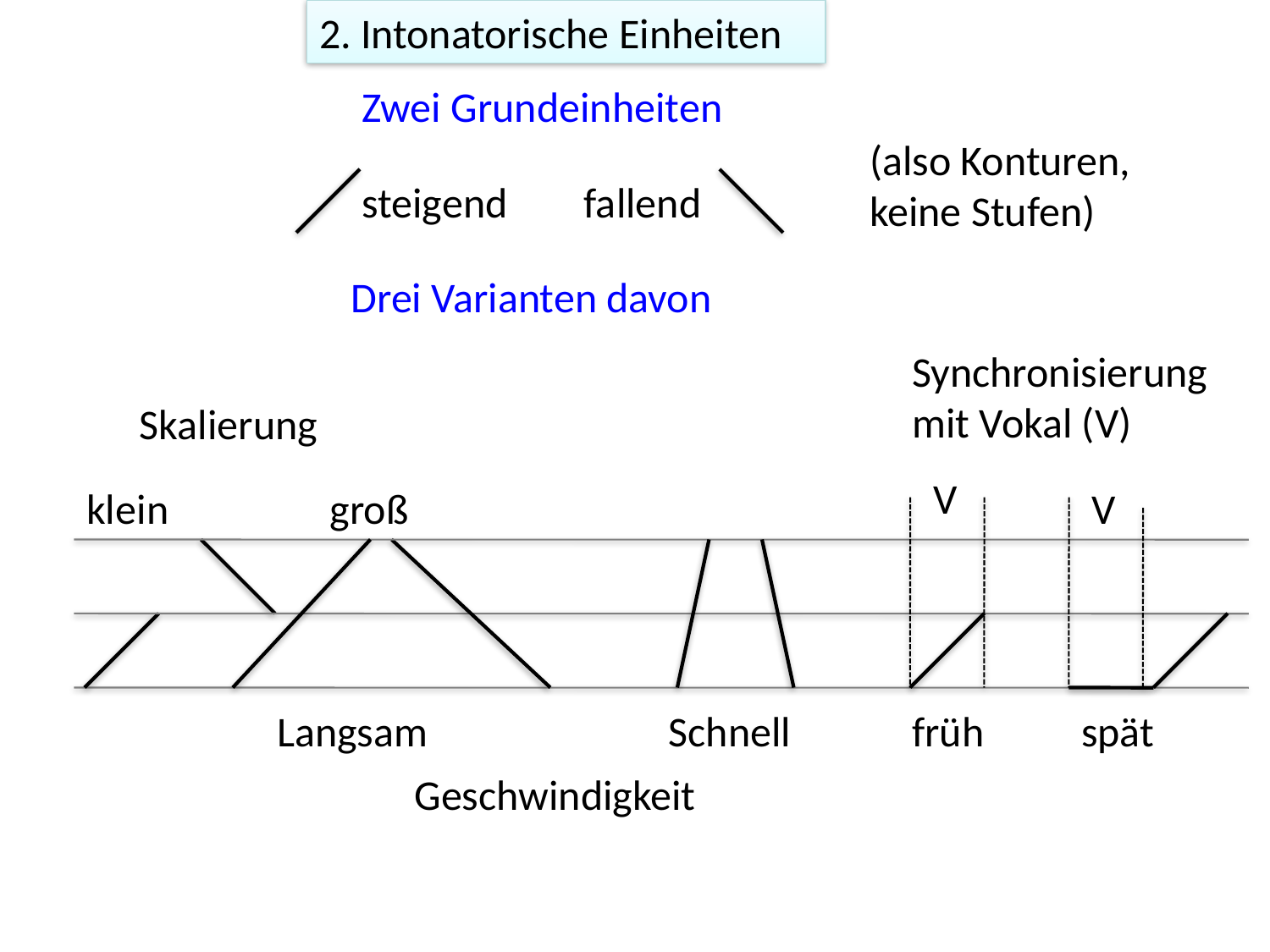

2. Intonatorische Einheiten
Zwei Grundeinheiten
(also Konturen, keine Stufen)
steigend
fallend
Drei Varianten davon
Synchronisierung mit Vokal (V)
V
V
früh
spät
Skalierung
klein
groß
Langsam
Schnell
Geschwindigkeit